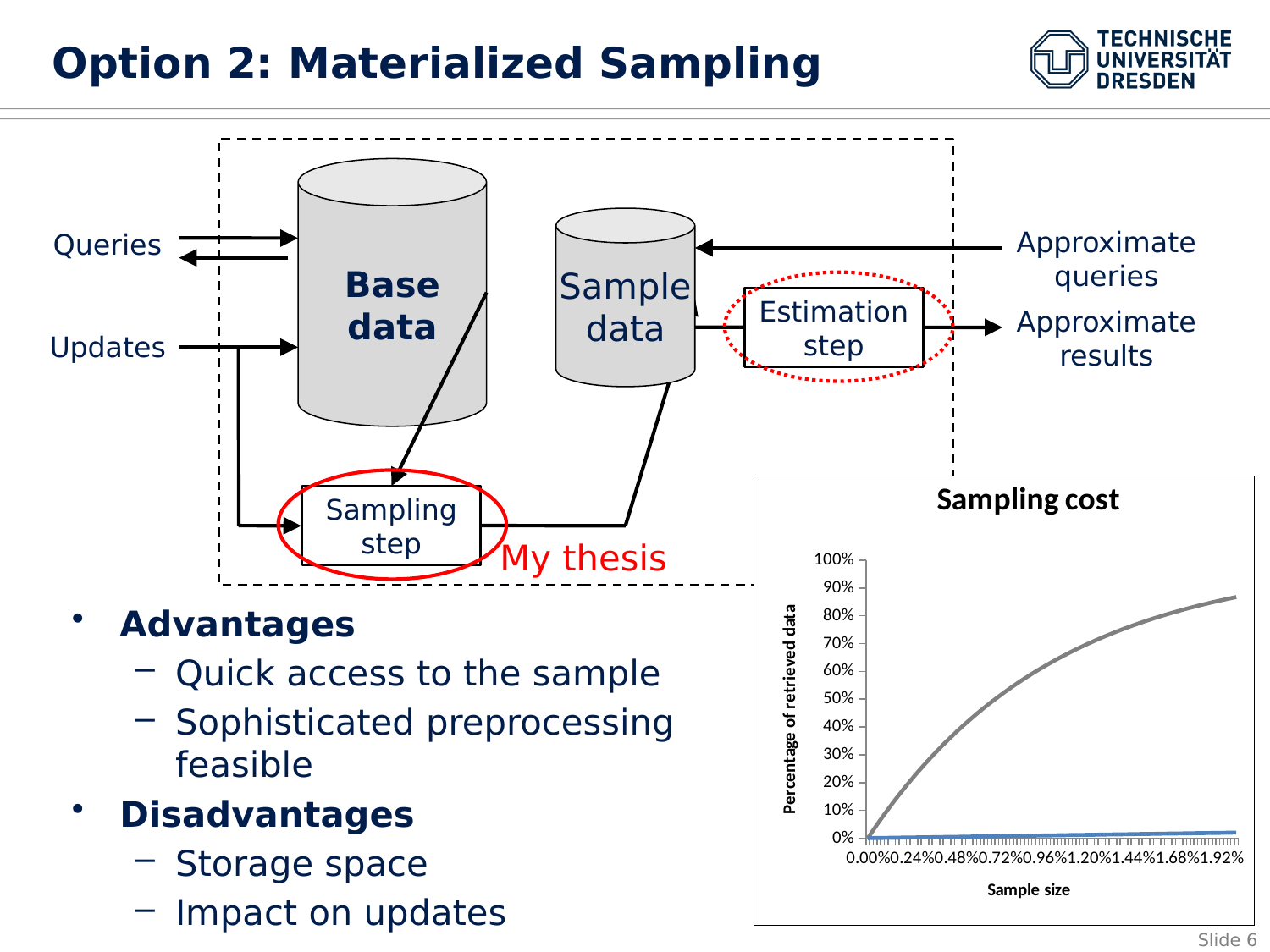

# Option 2: Materialized Sampling

Base data
Sample
data
Approximate
queries
Queries
Estimation
step
Approximate
results
Sampling
step

My thesis
Updates

### Chart: Sampling cost

| Category |  |
|---|---|
| 0 | 0.0 |
| 2.0000000000000044E-4 | 0.00020000000000000044 |
| 4.0000000000000034E-4 | 0.00040000000000000034 |
| 6.0000000000000125E-4 | 0.0006000000000000012 |
| 8.0000000000000156E-4 | 0.0008000000000000016 |
| 1.0000000000000022E-3 | 0.0010000000000000022 |
| 1.2000000000000001E-3 | 0.0012000000000000001 |
| 1.4000000000000022E-3 | 0.0014000000000000022 |
| 1.6000000000000033E-3 | 0.0016000000000000033 |
| 1.8000000000000039E-3 | 0.0018000000000000039 |
| 2.0000000000000044E-3 | 0.0020000000000000044 |
| 2.2000000000000049E-3 | 0.002200000000000005 |
| 2.4000000000000011E-3 | 0.002400000000000001 |
| 2.6000000000000077E-3 | 0.0026000000000000077 |
| 2.8000000000000047E-3 | 0.0028000000000000047 |
| 3.0000000000000053E-3 | 0.0030000000000000053 |
| 3.2000000000000067E-3 | 0.0032000000000000067 |
| 3.4000000000000063E-3 | 0.0034000000000000063 |
| 3.6000000000000077E-3 | 0.0036000000000000077 |
| 3.8000000000000052E-3 | 0.003800000000000005 |
| 4.0000000000000088E-3 | 0.004000000000000009 |
| 4.2000000000000023E-3 | 0.004200000000000002 |
| 4.4000000000000089E-3 | 0.004400000000000009 |
| 4.6000000000000034E-3 | 0.004600000000000003 |
| 4.8000000000000004E-3 | 0.0048000000000000004 |
| 5.000000000000007E-3 | 0.005000000000000007 |
| 5.1999999999999989E-3 | 0.005199999999999999 |
| 5.3999999999999994E-3 | 0.005399999999999999 |
| 5.6000000000000034E-3 | 0.005600000000000003 |
| 5.8000000000000013E-3 | 0.005800000000000001 |
| 6.0000000000000071E-3 | 0.006000000000000007 |
| 6.2000000000000076E-3 | 0.006200000000000008 |
| 6.3999999999999994E-3 | 0.0063999999999999994 |
| 6.6000000000000034E-3 | 0.006600000000000003 |
| 6.8000000000000074E-3 | 0.006800000000000007 |
| 7.0000000000000062E-3 | 0.007000000000000006 |
| 7.2000000000000059E-3 | 0.007200000000000006 |
| 7.4000000000000038E-3 | 0.007400000000000004 |
| 7.6000000000000043E-3 | 0.007600000000000004 |
| 7.8000000000000074E-3 | 0.0078000000000000074 |
| 8.0000000000000123E-3 | 0.008000000000000012 |
| 8.2000000000000024E-3 | 0.008200000000000002 |
| 8.4000000000000047E-3 | 0.008400000000000005 |
| 8.6000000000000139E-3 | 0.008600000000000014 |
| 8.8000000000000161E-3 | 0.008800000000000016 |
| 9.0000000000000028E-3 | 0.009000000000000003 |
| 9.2000000000000068E-3 | 0.009200000000000007 |
| 9.4000000000000177E-3 | 0.009400000000000018 |
| 9.6000000000000026E-3 | 0.009600000000000003 |
| 9.8000000000000257E-3 | 0.009800000000000026 |
| 1.0000000000000005E-2 | 0.010000000000000005 |
| 1.0200000000000001E-2 | 0.0102 |
| 1.0400000000000001E-2 | 0.010400000000000001 |
| 1.0600000000000021E-2 | 0.01060000000000002 |
| 1.0800000000000021E-2 | 0.010800000000000021 |
| 1.1000000000000027E-2 | 0.011000000000000027 |
| 1.1200000000000024E-2 | 0.011200000000000024 |
| 1.140000000000003E-2 | 0.01140000000000003 |
| 1.1600000000000029E-2 | 0.011600000000000029 |
| 1.1800000000000034E-2 | 0.011800000000000034 |
| 1.2000000000000005E-2 | 0.012000000000000005 |
| 1.2200000000000009E-2 | 0.01220000000000001 |
| 1.2400000000000026E-2 | 0.012400000000000026 |
| 1.2600000000000021E-2 | 0.012600000000000021 |
| 1.2800000000000021E-2 | 0.012800000000000021 |
| 1.3000000000000031E-2 | 0.01300000000000003 |
| 1.3200000000000031E-2 | 0.013200000000000031 |
| 1.3400000000000032E-2 | 0.013400000000000032 |
| 1.3600000000000036E-2 | 0.013600000000000036 |
| 1.3800000000000043E-2 | 0.013800000000000043 |
| 1.4000000000000021E-2 | 0.014000000000000021 |
| 1.4200000000000011E-2 | 0.014200000000000011 |
| 1.440000000000002E-2 | 0.01440000000000002 |
| 1.4600000000000021E-2 | 0.014600000000000021 |
| 1.4800000000000021E-2 | 0.014800000000000021 |
| 1.5000000000000025E-2 | 0.015000000000000025 |
| 1.5200000000000035E-2 | 0.015200000000000035 |
| 1.5400000000000021E-2 | 0.015400000000000021 |
| 1.5600000000000039E-2 | 0.01560000000000004 |
| 1.5800000000000043E-2 | 0.015800000000000043 |
| 1.6000000000000021E-2 | 0.01600000000000002 |
| 1.6200000000000023E-2 | 0.016200000000000023 |
| 1.6400000000000043E-2 | 0.016400000000000043 |
| 1.6600000000000045E-2 | 0.016600000000000045 |
| 1.6800000000000044E-2 | 0.016800000000000044 |
| 1.7000000000000022E-2 | 0.017000000000000022 |
| 1.7200000000000007E-2 | 0.017200000000000007 |
| 1.7400000000000009E-2 | 0.01740000000000001 |
| 1.7600000000000011E-2 | 0.01760000000000001 |
| 1.7800000000000003E-2 | 0.017800000000000003 |
| 1.8000000000000023E-2 | 0.018000000000000023 |
| 1.8200000000000032E-2 | 0.018200000000000032 |
| 1.8400000000000031E-2 | 0.01840000000000003 |
| 1.8599999999999998E-2 | 0.0186 |
| 1.8799999999999997E-2 | 0.018799999999999997 |
| 1.8999999999999996E-2 | 0.018999999999999996 |
| 1.9199999999999995E-2 | 0.019199999999999995 |
| 1.9399999999999994E-2 | 0.019399999999999994 |
| 1.9599999999999992E-2 | 0.019599999999999992 |
| 1.9799999999999991E-2 | 0.01979999999999999 |
| 1.999999999999999E-2 | 0.01999999999999999 |

### Chart: Sampling cost

| Category |  |  |
|---|---|---|
| 0 | 0.0 | 0.0 |
| 2.0000000000000044E-4 | 0.019803287350054665 | 0.00020000000000000044 |
| 4.0000000000000034E-4 | 0.039218249182720495 | 0.00040000000000000034 |
| 6.0000000000000125E-4 | 0.05825242480842858 | 0.0006000000000000012 |
| 8.0000000000000156E-4 | 0.076913208627295 | 0.0008000000000000016 |
| 1.0000000000000022E-3 | 0.09520785288629054 | 0.0010000000000000022 |
| 1.2000000000000001E-3 | 0.11314347038439865 | 0.0012000000000000001 |
| 1.4000000000000022E-3 | 0.13072703712682293 | 0.0014000000000000022 |
| 1.6000000000000033E-3 | 0.14796539492922509 | 0.0016000000000000033 |
| 1.8000000000000039E-3 | 0.1648652539728562 | 0.0018000000000000039 |
| 2.0000000000000044E-3 | 0.18143319531157207 | 0.0020000000000000044 |
| 2.2000000000000049E-3 | 0.1976756733315665 | 0.002200000000000005 |
| 2.4000000000000011E-3 | 0.2135990181647172 | 0.002400000000000001 |
| 2.6000000000000077E-3 | 0.229209438056441 | 0.0026000000000000077 |
| 2.8000000000000047E-3 | 0.2445130216888657 | 0.0028000000000000047 |
| 3.0000000000000053E-3 | 0.25951574046021625 | 0.0030000000000000053 |
| 3.2000000000000067E-3 | 0.27422345072115223 | 0.0032000000000000067 |
| 3.4000000000000063E-3 | 0.2886418959689024 | 0.0034000000000000063 |
| 3.6000000000000077E-3 | 0.30277670899999837 | 0.0036000000000000077 |
| 3.8000000000000052E-3 | 0.31663341402232076 | 0.003800000000000005 |
| 4.0000000000000088E-3 | 0.3302174287273538 | 0.004000000000000009 |
| 4.2000000000000023E-3 | 0.3435340663232014 | 0.004200000000000002 |
| 4.4000000000000089E-3 | 0.35658853752924147 | 0.004400000000000009 |
| 4.6000000000000034E-3 | 0.36938595253308537 | 0.004600000000000003 |
| 4.8000000000000004E-3 | 0.3819313229105278 | 0.0048000000000000004 |
| 5.000000000000007E-3 | 0.3942295635092724 | 0.005000000000000007 |
| 5.1999999999999989E-3 | 0.4062854942969638 | 0.005199999999999999 |
| 5.3999999999999994E-3 | 0.4181038421743097 | 0.005399999999999999 |
| 5.6000000000000034E-3 | 0.42968924275390985 | 0.005600000000000003 |
| 5.8000000000000013E-3 | 0.441046242105417 | 0.005800000000000001 |
| 6.0000000000000071E-3 | 0.45217929846769167 | 0.006000000000000007 |
| 6.2000000000000076E-3 | 0.46309278392856945 | 0.006200000000000008 |
| 6.3999999999999994E-3 | 0.4737909860727658 | 0.0063999999999999994 |
| 6.6000000000000034E-3 | 0.4842781095986747 | 0.006600000000000003 |
| 6.8000000000000074E-3 | 0.4945582779044543 | 0.006800000000000007 |
| 7.0000000000000062E-3 | 0.5046355346441498 | 0.007000000000000006 |
| 7.2000000000000059E-3 | 0.5145138452542926 | 0.007200000000000006 |
| 7.4000000000000038E-3 | 0.5241970984515958 | 0.007400000000000004 |
| 7.6000000000000043E-3 | 0.5336891077022273 | 0.007600000000000004 |
| 7.8000000000000074E-3 | 0.5429936126632999 | 0.0078000000000000074 |
| 8.0000000000000123E-3 | 0.5521142805969226 | 0.008000000000000012 |
| 8.2000000000000024E-3 | 0.5610547077575901 | 0.008200000000000002 |
| 8.4000000000000047E-3 | 0.5698184207531106 | 0.008400000000000005 |
| 8.6000000000000139E-3 | 0.5784088778797962 | 0.008600000000000014 |
| 8.8000000000000161E-3 | 0.5868294704322996 | 0.008800000000000016 |
| 9.0000000000000028E-3 | 0.5950835239885729 | 0.009000000000000003 |
| 9.2000000000000068E-3 | 0.6031742996704909 | 0.009200000000000007 |
| 9.4000000000000177E-3 | 0.6111049953804577 | 0.009400000000000018 |
| 9.6000000000000026E-3 | 0.6188787470146206 | 0.009600000000000003 |
| 9.8000000000000257E-3 | 0.6264986296529448 | 0.009800000000000026 |
| 1.0000000000000005E-2 | 0.6339676587267716 | 0.010000000000000005 |
| 1.0200000000000001E-2 | 0.6412887911641298 | 0.0102 |
| 1.0400000000000001E-2 | 0.6484649265133056 | 0.010400000000000001 |
| 1.0600000000000021E-2 | 0.6554989080450468 | 0.01060000000000002 |
| 1.0800000000000021E-2 | 0.6623935238338086 | 0.010800000000000021 |
| 1.1000000000000027E-2 | 0.6691515078184508 | 0.011000000000000027 |
| 1.1200000000000024E-2 | 0.6757755408427526 | 0.011200000000000024 |
| 1.140000000000003E-2 | 0.6822682516761298 | 0.01140000000000003 |
| 1.1600000000000029E-2 | 0.6886322180149287 | 0.011600000000000029 |
| 1.1800000000000034E-2 | 0.6948699674646643 | 0.011800000000000034 |
| 1.2000000000000005E-2 | 0.700983978503578 | 0.012000000000000005 |
| 1.2200000000000009E-2 | 0.7069766814278211 | 0.01220000000000001 |
| 1.2400000000000026E-2 | 0.7128504592786636 | 0.012400000000000026 |
| 1.2600000000000021E-2 | 0.7186076487520279 | 0.012600000000000021 |
| 1.2800000000000021E-2 | 0.7242505410906914 | 0.012800000000000021 |
| 1.3000000000000031E-2 | 0.7297813829595144 | 0.01300000000000003 |
| 1.3200000000000031E-2 | 0.7352023773039517 | 0.013200000000000031 |
| 1.3400000000000032E-2 | 0.7405156841922346 | 0.013400000000000032 |
| 1.3600000000000036E-2 | 0.7457234216414667 | 0.013600000000000036 |
| 1.3800000000000043E-2 | 0.7508276664279696 | 0.013800000000000043 |
| 1.4000000000000021E-2 | 0.7558304548822041 | 0.014000000000000021 |
| 1.4200000000000011E-2 | 0.7607337836684825 | 0.014200000000000011 |
| 1.440000000000002E-2 | 0.7655396105498284 | 0.01440000000000002 |
| 1.4600000000000021E-2 | 0.770249855138238 | 0.014600000000000021 |
| 1.4800000000000021E-2 | 0.7748663996306044 | 0.014800000000000021 |
| 1.5000000000000025E-2 | 0.7793910895306126 | 0.015000000000000025 |
| 1.5200000000000035E-2 | 0.7838257343568348 | 0.015200000000000035 |
| 1.5400000000000021E-2 | 0.7881721083372916 | 0.015400000000000021 |
| 1.5600000000000039E-2 | 0.7924319510907778 | 0.01560000000000004 |
| 1.5800000000000043E-2 | 0.7966069682951202 | 0.015800000000000043 |
| 1.6000000000000021E-2 | 0.800698832342719 | 0.01600000000000002 |
| 1.6200000000000023E-2 | 0.8047091829835002 | 0.016200000000000023 |
| 1.6400000000000043E-2 | 0.8086396279556286 | 0.016400000000000043 |
| 1.6600000000000045E-2 | 0.8124917436041267 | 0.016600000000000045 |
| 1.6800000000000044E-2 | 0.8162670754876504 | 0.016800000000000044 |
| 1.7000000000000022E-2 | 0.8199671389737125 | 0.017000000000000022 |
| 1.7200000000000007E-2 | 0.8235934198224405 | 0.017200000000000007 |
| 1.7400000000000009E-2 | 0.8271473747592261 | 0.01740000000000001 |
| 1.7600000000000011E-2 | 0.8306304320363737 | 0.01760000000000001 |
| 1.7800000000000003E-2 | 0.834043991984002 | 0.017800000000000003 |
| 1.8000000000000023E-2 | 0.8373894275504262 | 0.018000000000000023 |
| 1.8200000000000032E-2 | 0.8406680848321345 | 0.018200000000000032 |
| 1.8400000000000031E-2 | 0.843881283593664 | 0.01840000000000003 |
| 1.8599999999999998E-2 | 0.8470303177774728 | 0.0186 |
| 1.8799999999999997E-2 | 0.8501164560040801 | 0.018799999999999997 |
| 1.8999999999999996E-2 | 0.8531409420625717 | 0.018999999999999996 |
| 1.9199999999999995E-2 | 0.856104995391747 | 0.019199999999999995 |
| 1.9399999999999994E-2 | 0.8590098115520138 | 0.019399999999999994 |
| 1.9599999999999992E-2 | 0.8618565626882216 | 0.019599999999999992 |
| 1.9799999999999991E-2 | 0.8646463979836508 | 0.01979999999999999 |
| 1.999999999999999E-2 | 0.8673804441052473 | 0.01999999999999999 |
Advantages
Quick access to the sample
Sophisticated preprocessing
feasible
Disadvantages
Storage space
Impact on updates